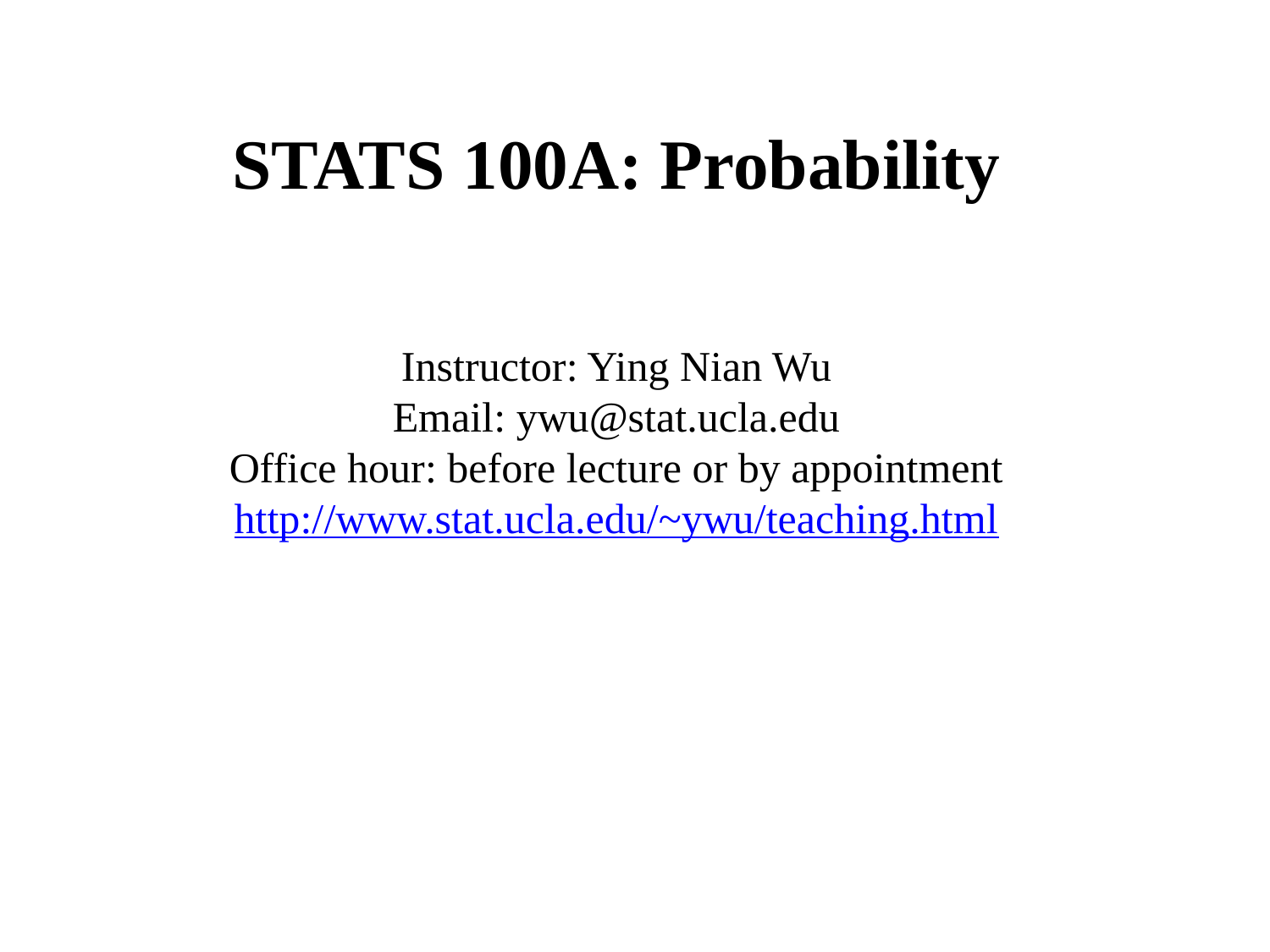

STATS 100A: Probability

Instructor: Ying Nian Wu
Email: ywu@stat.ucla.edu
Office hour: before lecture or by appointment
http://www.stat.ucla.edu/~ywu/teaching.html